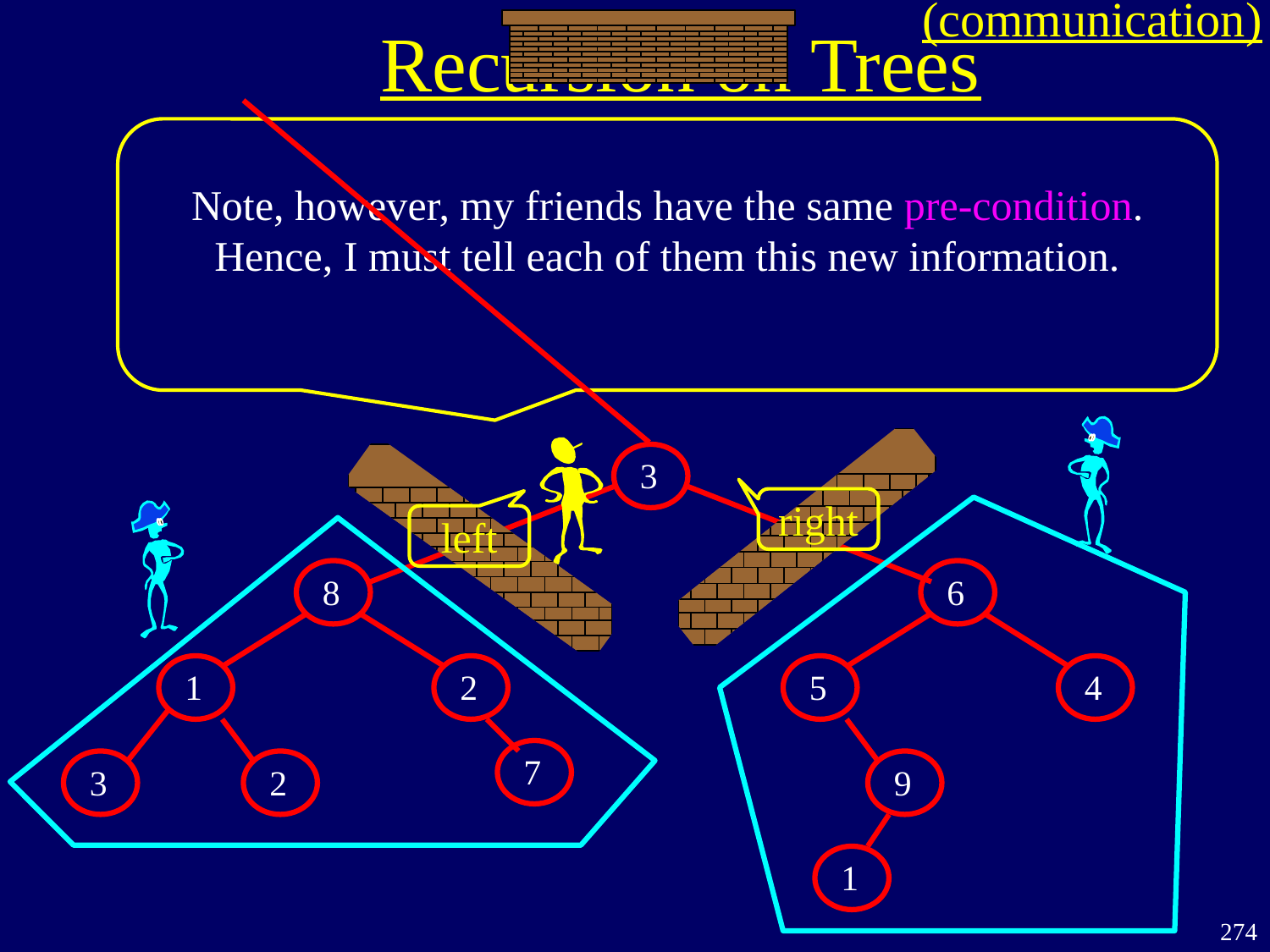

(communication)

Recursion on Trees

Note, however, my friends have the same pre-condition.
Hence, I must tell each of them this new information.

3

right
left

8

6

1

2

5

4

7

3

2

9

1